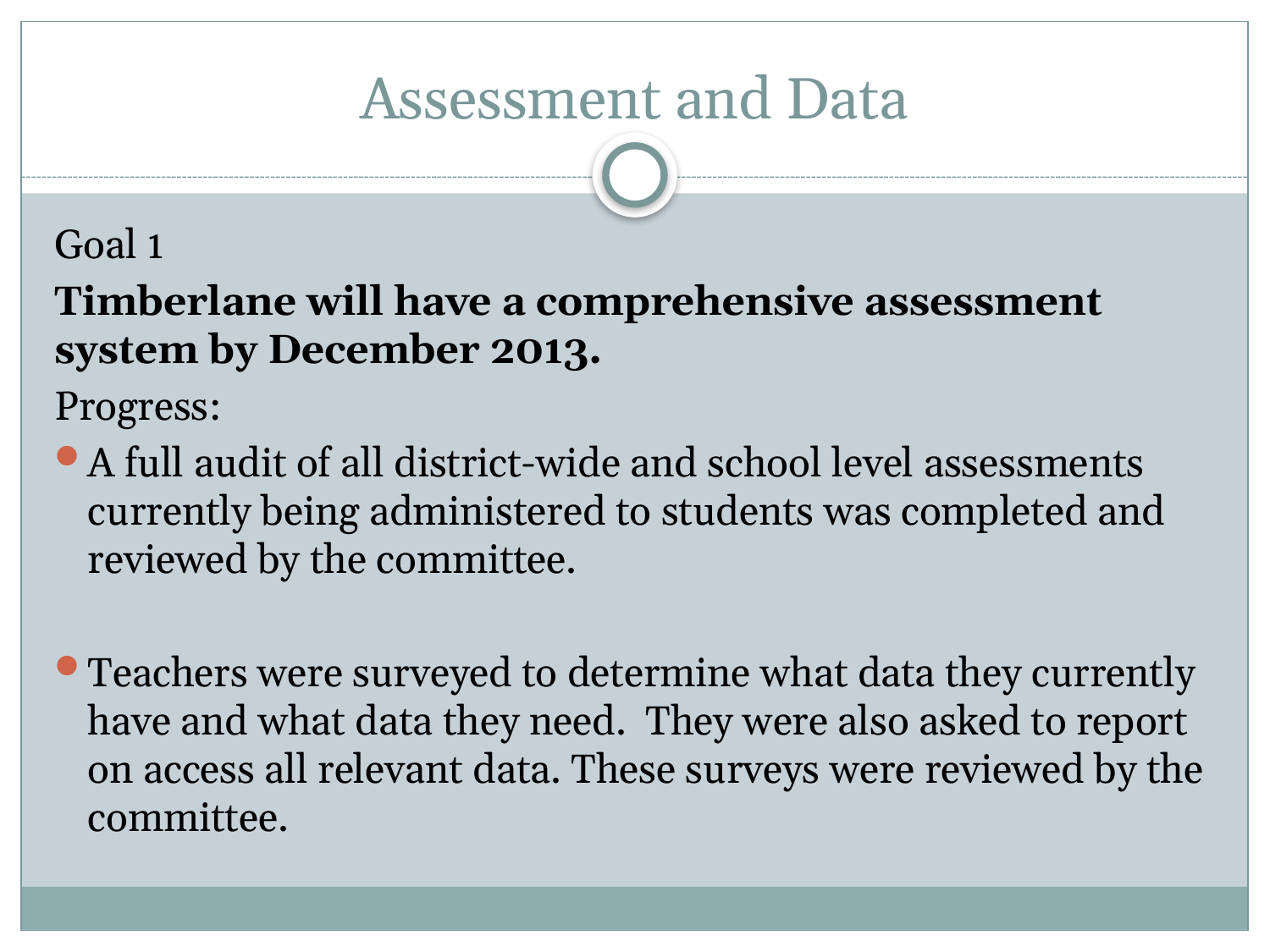

# Assessment and Data
Goal 1
Timberlane will have a comprehensive assessment system by December 2013.
Progress:
A full audit of all district-wide and school level assessments currently being administered to students was completed and reviewed by the committee.

Teachers were surveyed to determine what data they currently have and what data they need.  They were also asked to report on access all relevant data. These surveys were reviewed by the committee.